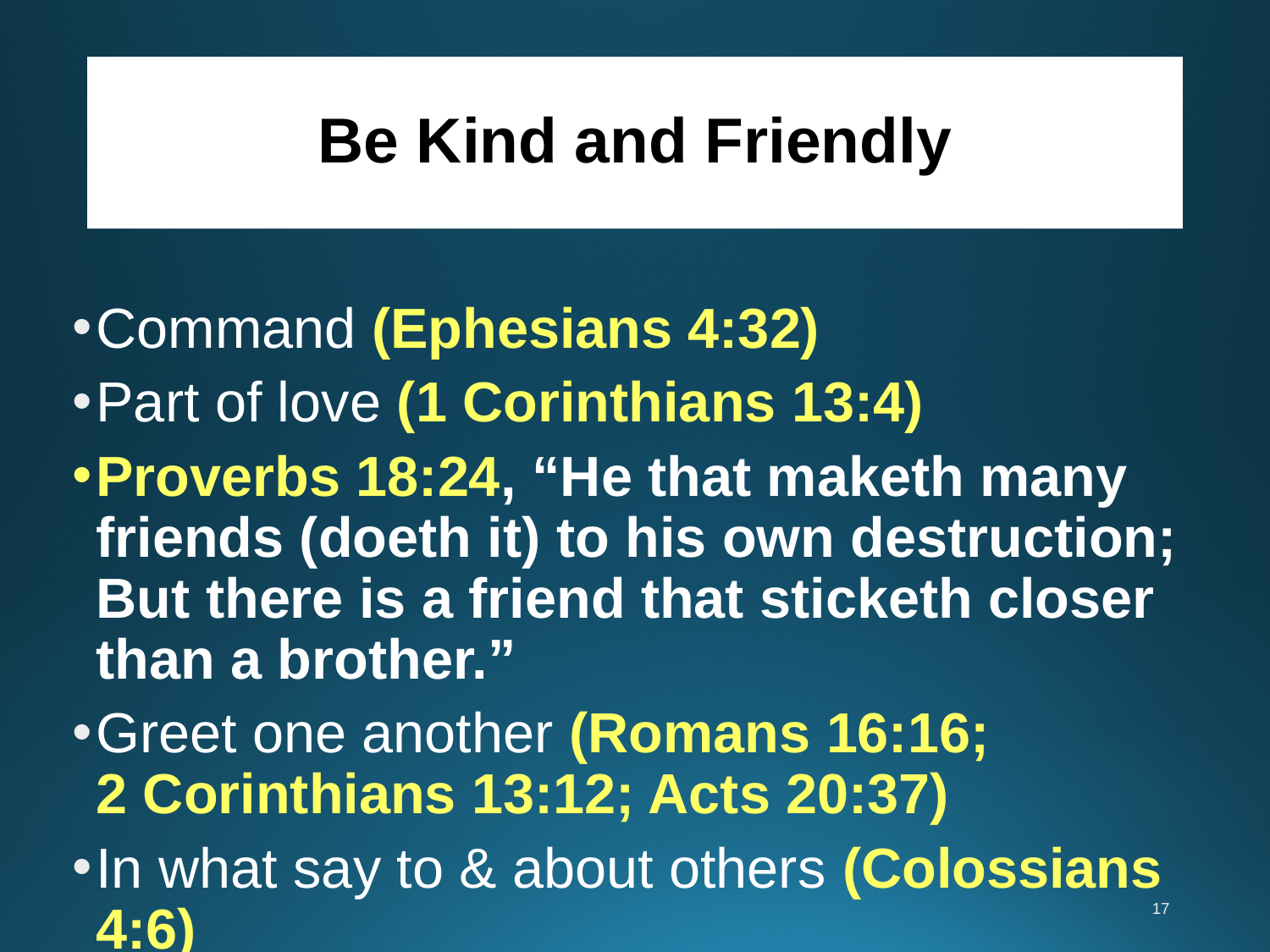

# Be Kind and Friendly
Command (Ephesians 4:32)
Part of love (1 Corinthians 13:4)
Proverbs 18:24, “He that maketh many friends (doeth it) to his own destruction; But there is a friend that sticketh closer than a brother.”
Greet one another (Romans 16:16;
2 Corinthians 13:12; Acts 20:37)
In what say to & about others (Colossians 4:6)
17